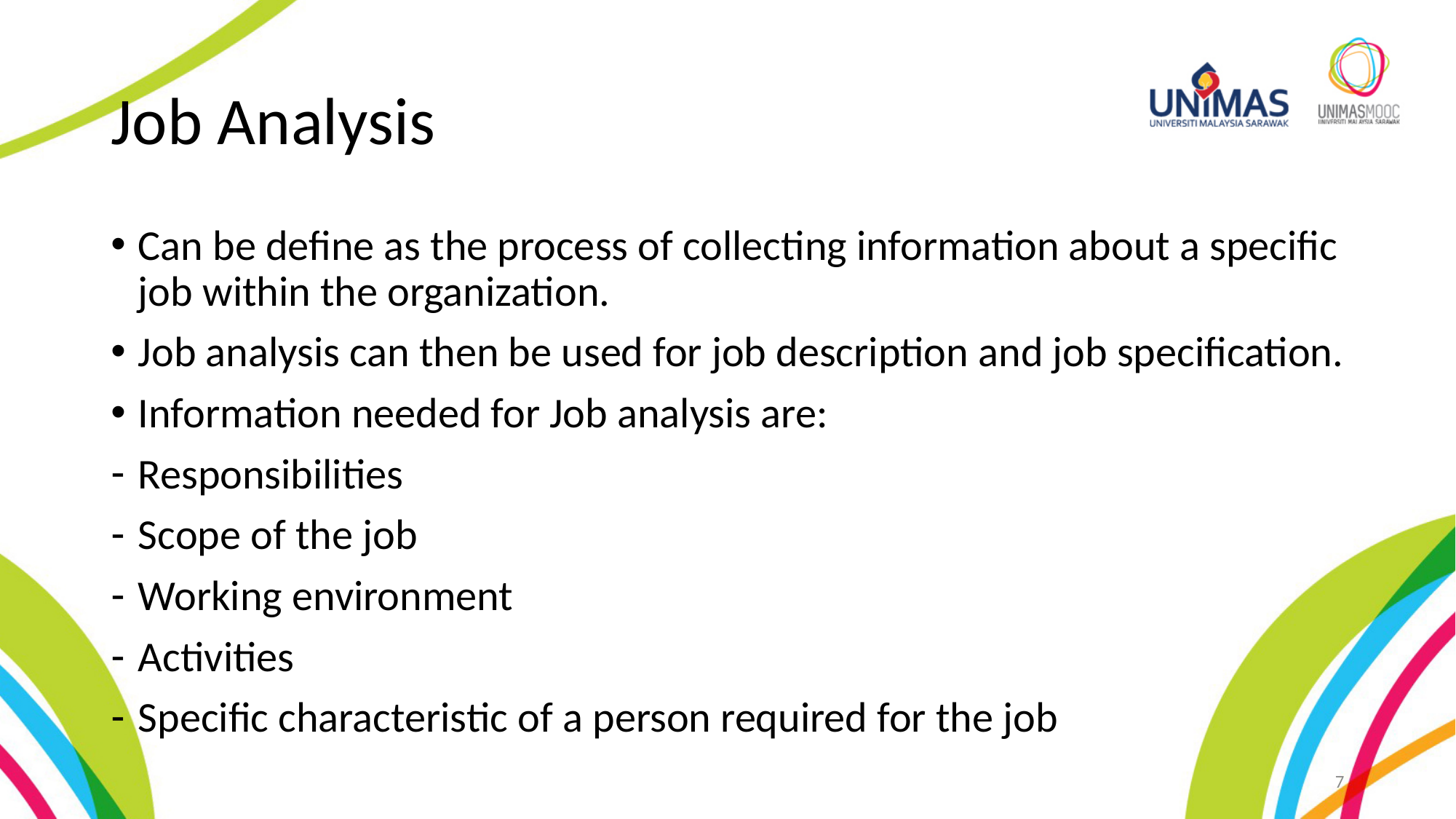

# Job Analysis
Can be define as the process of collecting information about a specific job within the organization.
Job analysis can then be used for job description and job specification.
Information needed for Job analysis are:
Responsibilities
Scope of the job
Working environment
Activities
Specific characteristic of a person required for the job
7